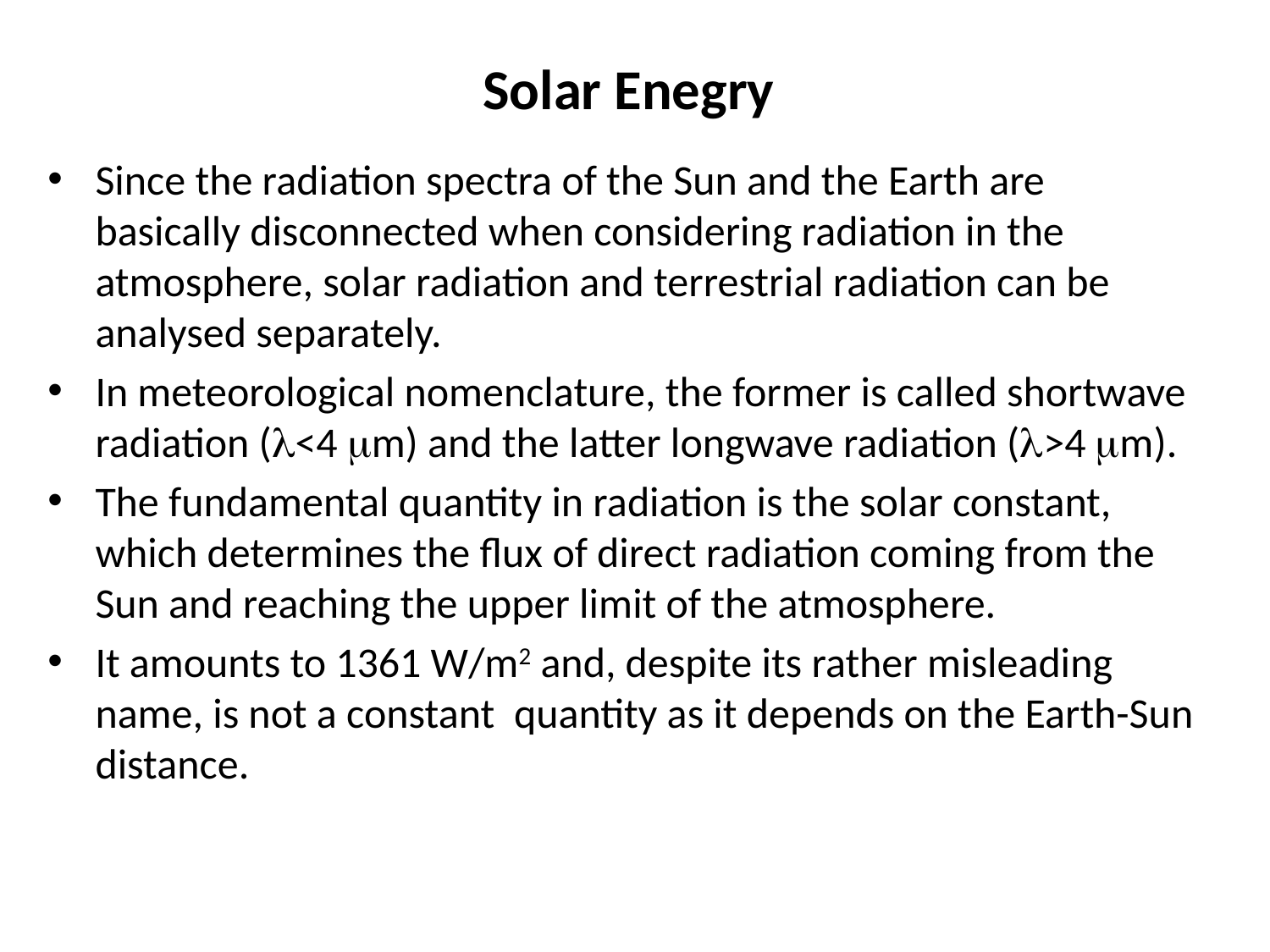

# Solar Enegry
Since the radiation spectra of the Sun and the Earth are basically disconnected when considering radiation in the atmosphere, solar radiation and terrestrial radiation can be analysed separately.
In meteorological nomenclature, the former is called shortwave radiation (λ<4 μm) and the latter longwave radiation (λ>4 μm).
The fundamental quantity in radiation is the solar constant, which determines the flux of direct radiation coming from the Sun and reaching the upper limit of the atmosphere.
It amounts to 1361 W/m2 and, despite its rather misleading name, is not a constant  quantity as it depends on the Earth-Sun distance.